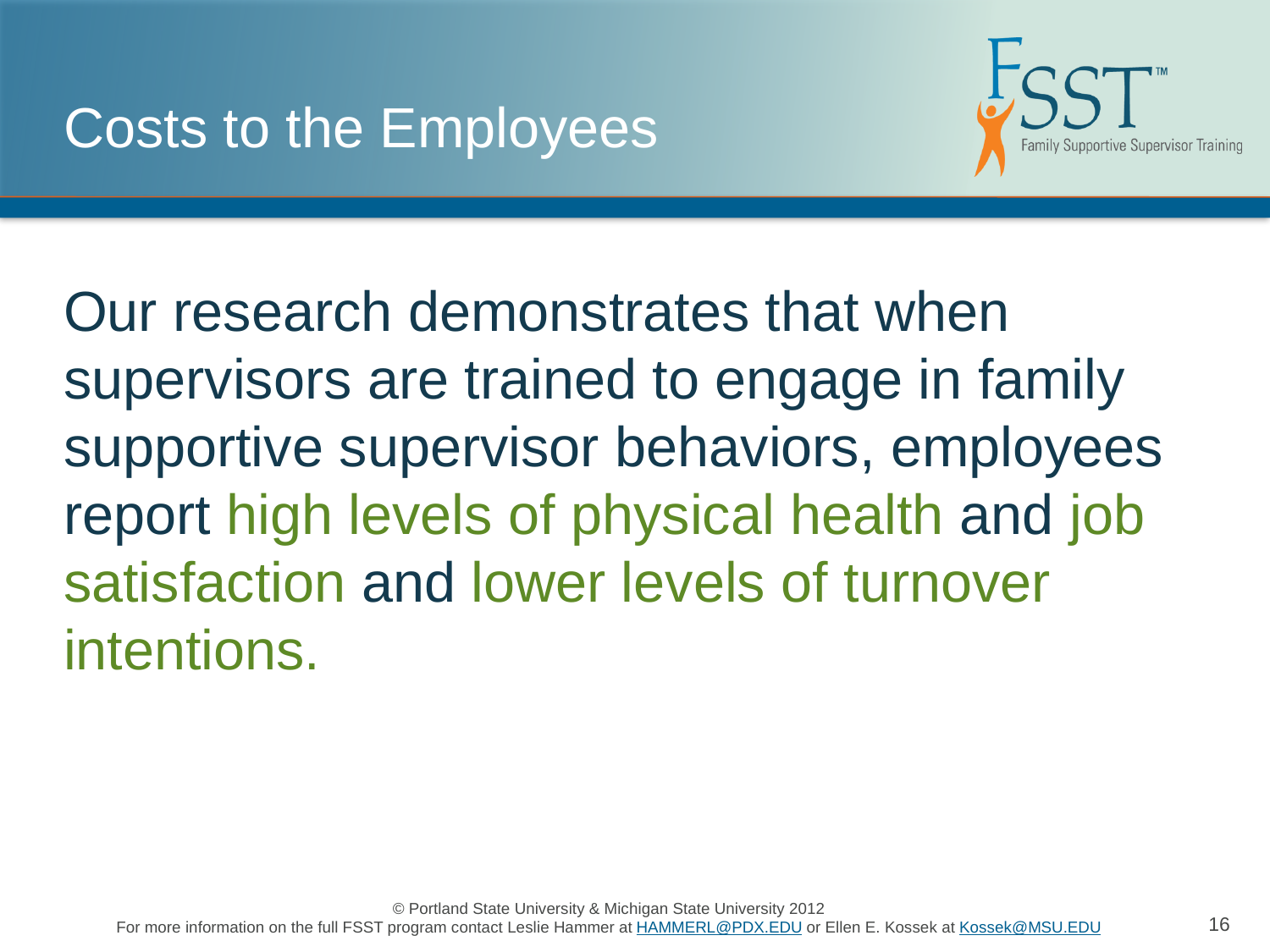

# Costs to the Employees
Our research demonstrates that when supervisors are trained to engage in family supportive supervisor behaviors, employees report high levels of physical health and job satisfaction and lower levels of turnover intentions.